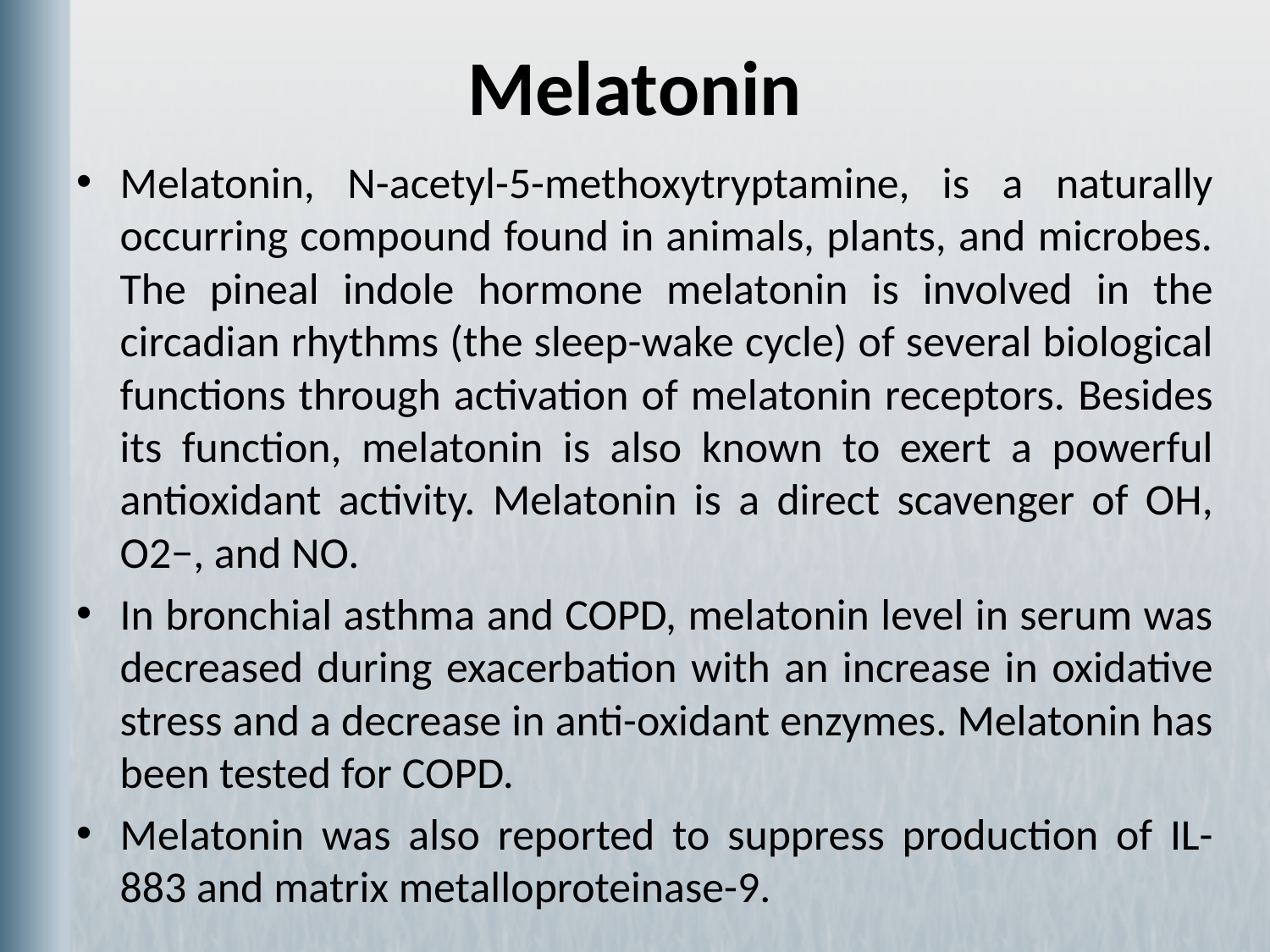

# Melatonin
Melatonin, N-acetyl-5-methoxytryptamine, is a naturally occurring compound found in animals, plants, and microbes. The pineal indole hormone melatonin is involved in the circadian rhythms (the sleep-wake cycle) of several biological functions through activation of melatonin receptors. Besides its function, melatonin is also known to exert a powerful antioxidant activity. Melatonin is a direct scavenger of OH, O2−, and NO.
In bronchial asthma and COPD, melatonin level in serum was decreased during exacerbation with an increase in oxidative stress and a decrease in anti-oxidant enzymes. Melatonin has been tested for COPD.
Melatonin was also reported to suppress production of IL-883 and matrix metalloproteinase-9.